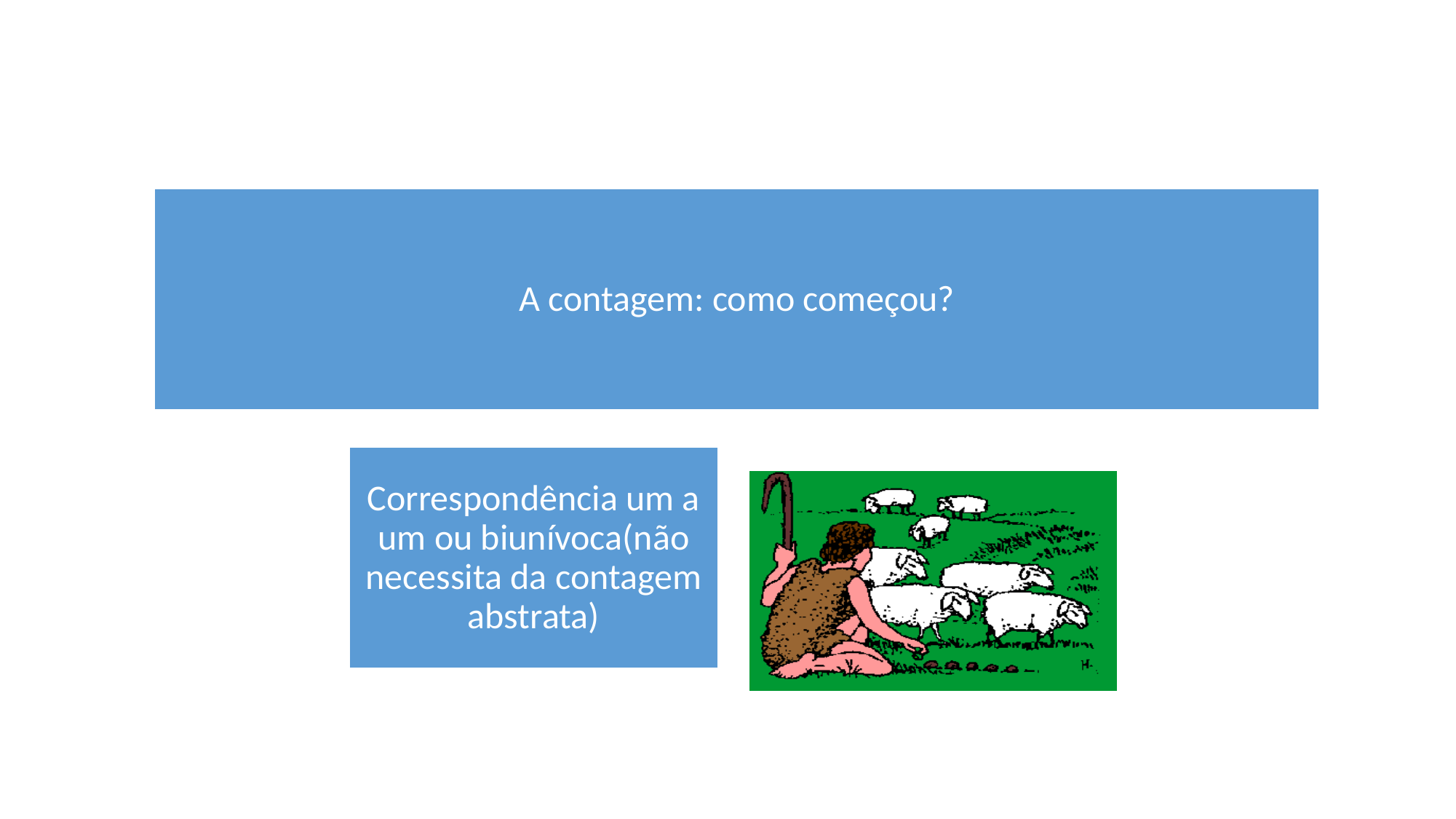

A contagem: como começou?
Correspondência um a um ou biunívoca(não necessita da contagem abstrata)